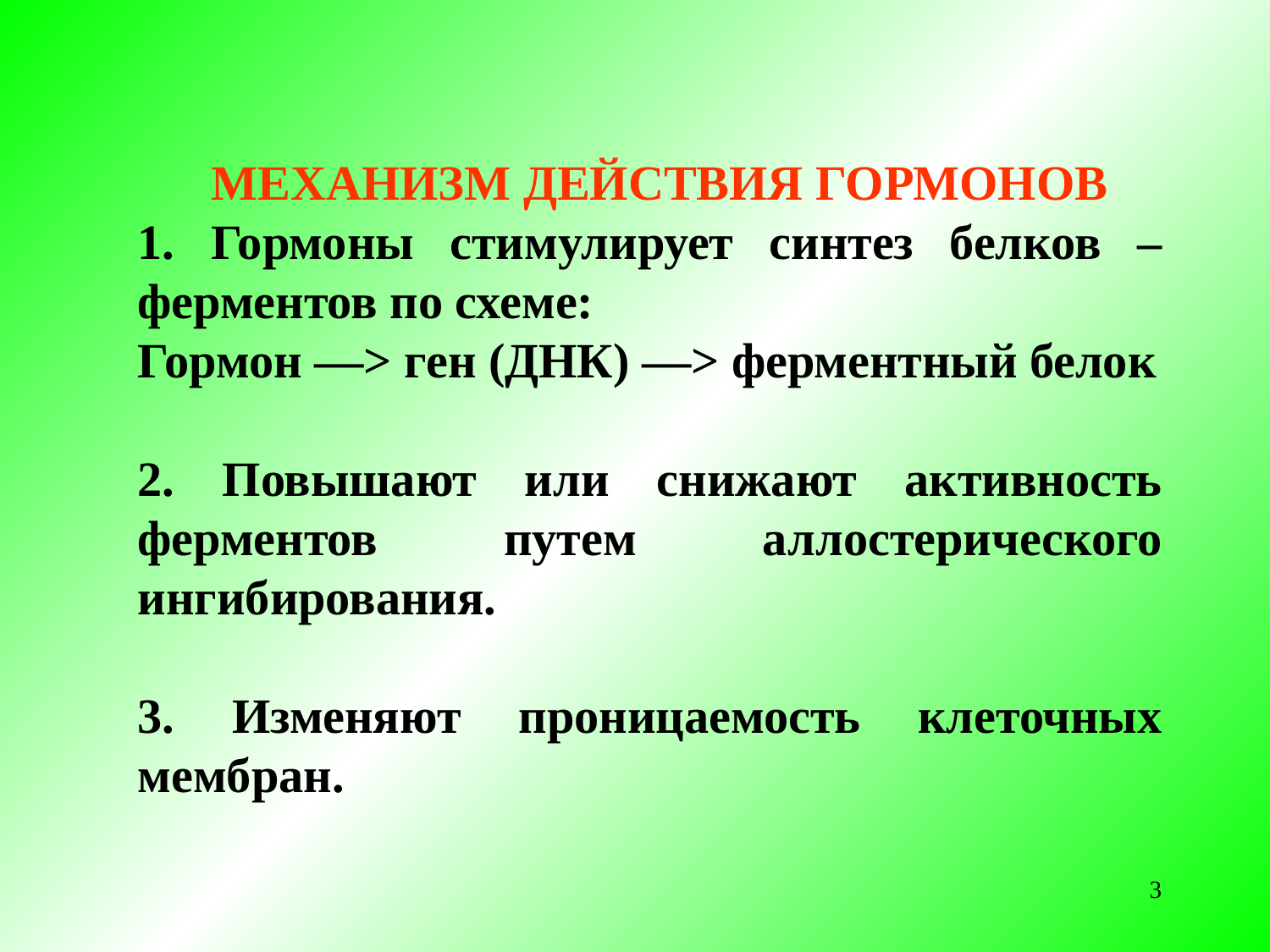

МЕХАНИЗМ ДЕЙСТВИЯ ГОРМОНОВ
1. Гормоны стимулирует синтез белков – ферментов по схеме:
Гормон —> ген (ДНК) —> ферментный белок

2. Повышают или снижают активность ферментов путем аллостерического ингибирования.

3. Изменяют проницаемость клеточных мембран.

3